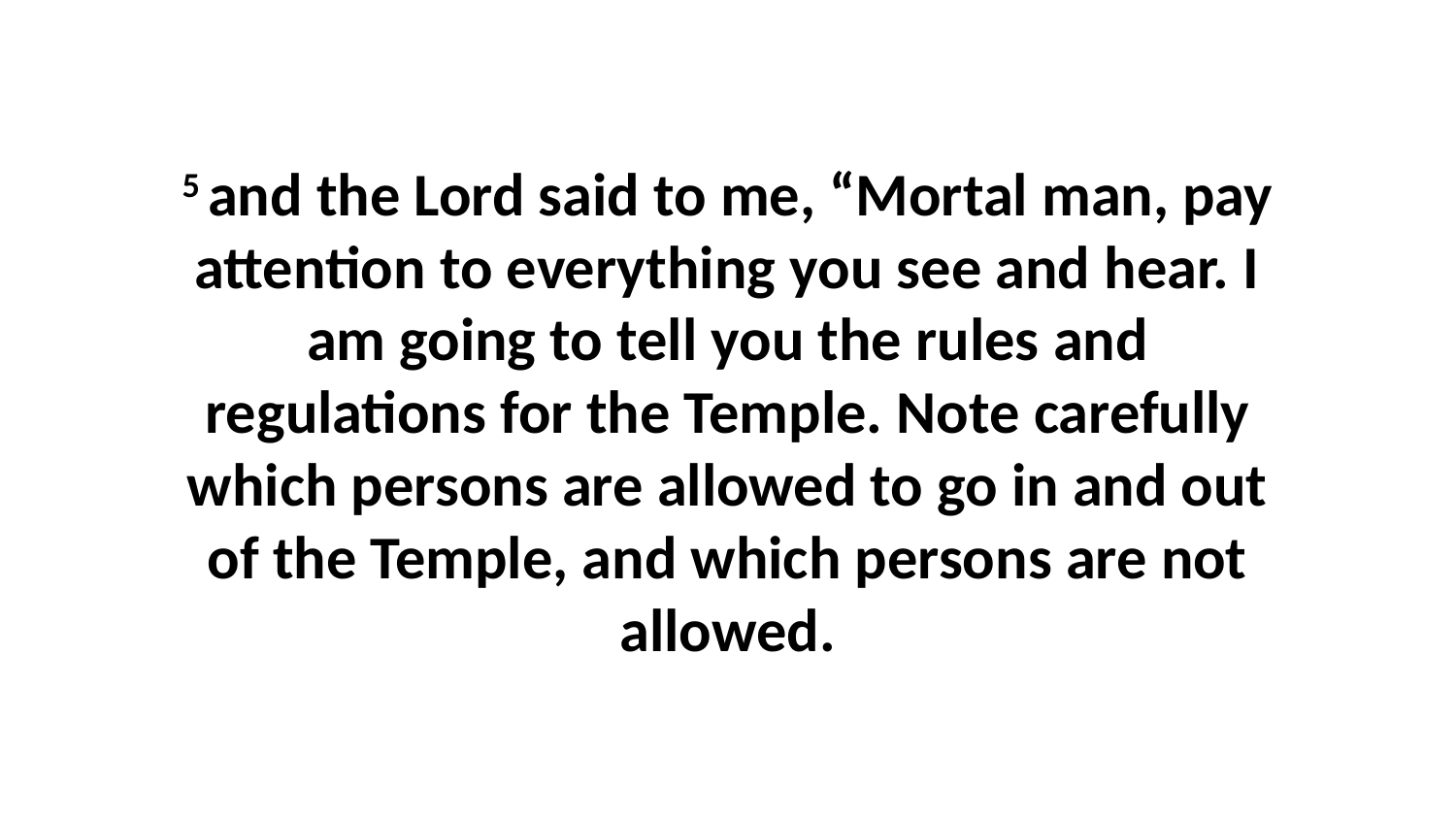

5 and the Lord said to me, “Mortal man, pay attention to everything you see and hear. I am going to tell you the rules and regulations for the Temple. Note carefully which persons are allowed to go in and out of the Temple, and which persons are not allowed.